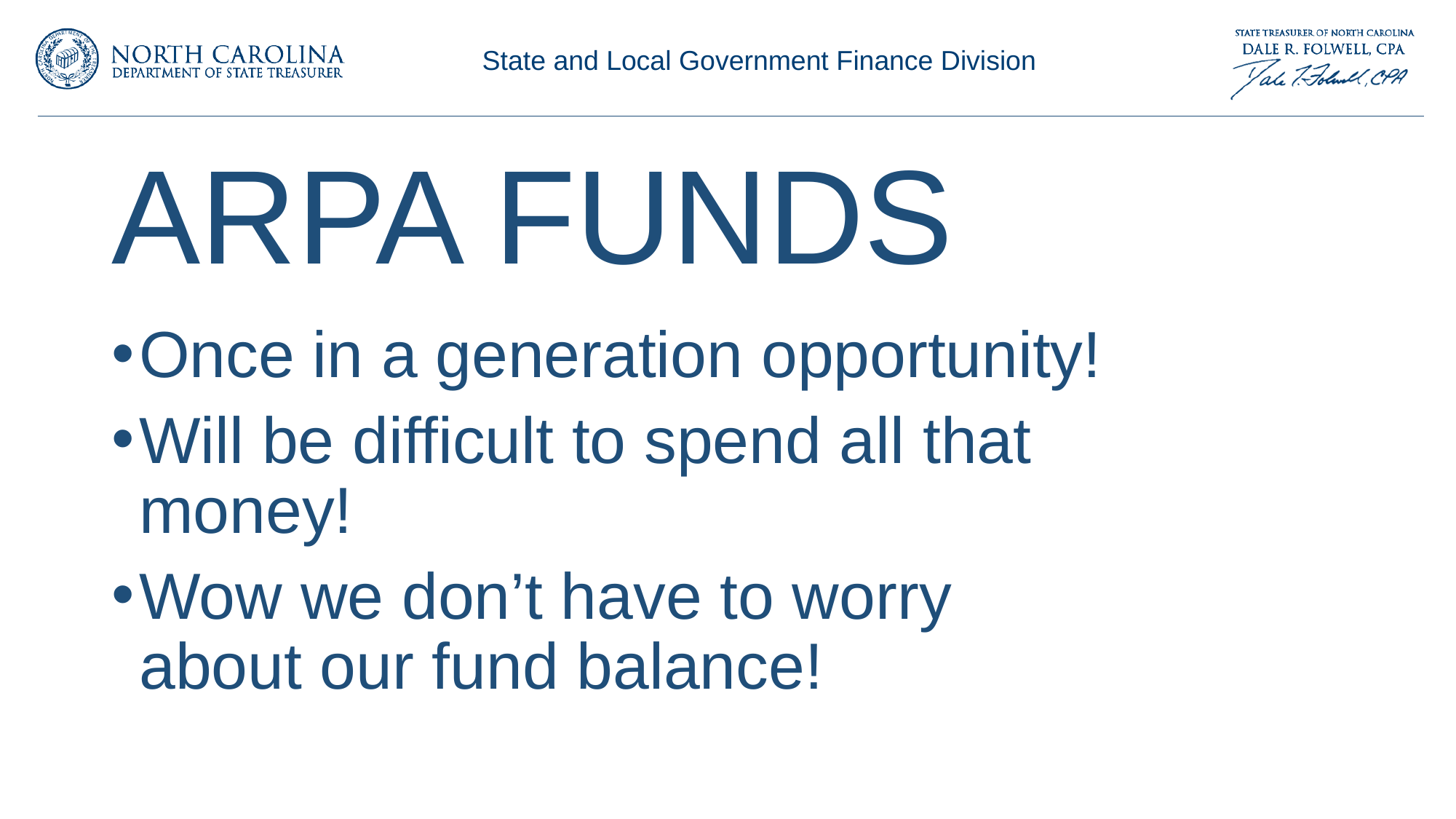

# ARPA FUNDS
Once in a generation opportunity!
Will be difficult to spend all that money!
Wow we don’t have to worry about our fund balance!